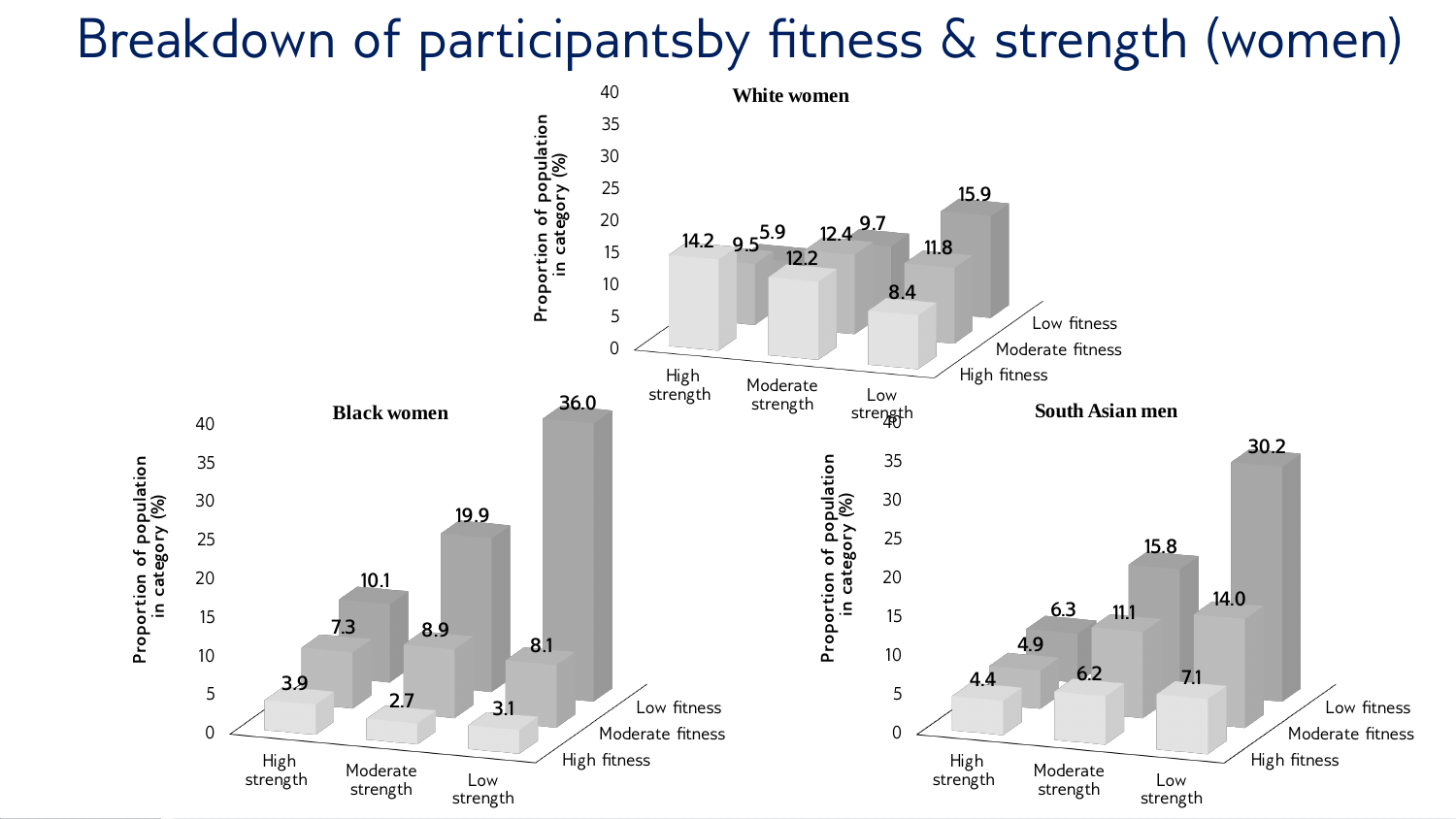

Breakdown of participantsby fitness & strength (women)

[unsupported chart]

[unsupported chart]

[unsupported chart]